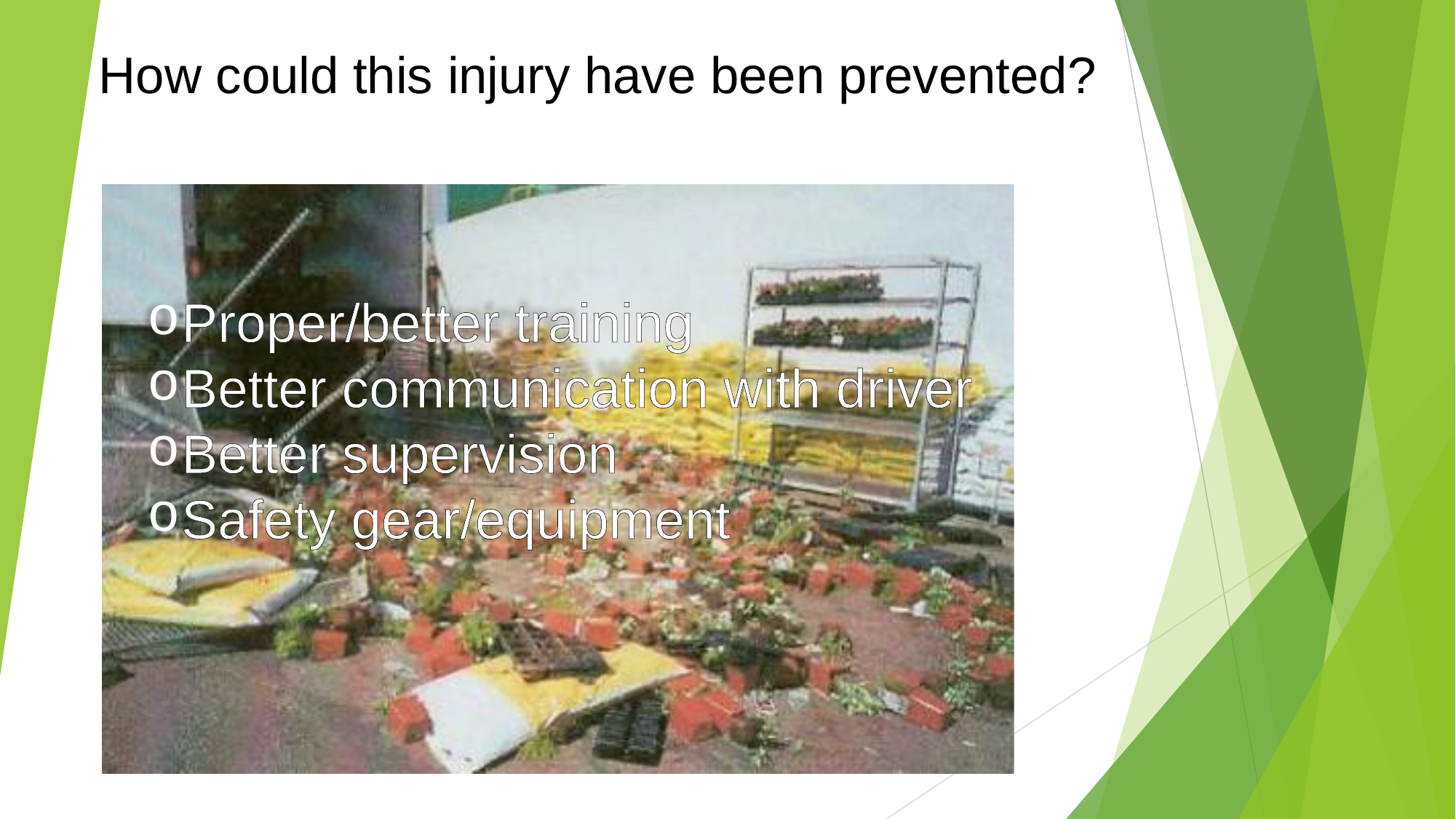

# How could this injury have been prevented?

Proper/better training
Better communication with driver
Better supervision
Safety gear/equipment